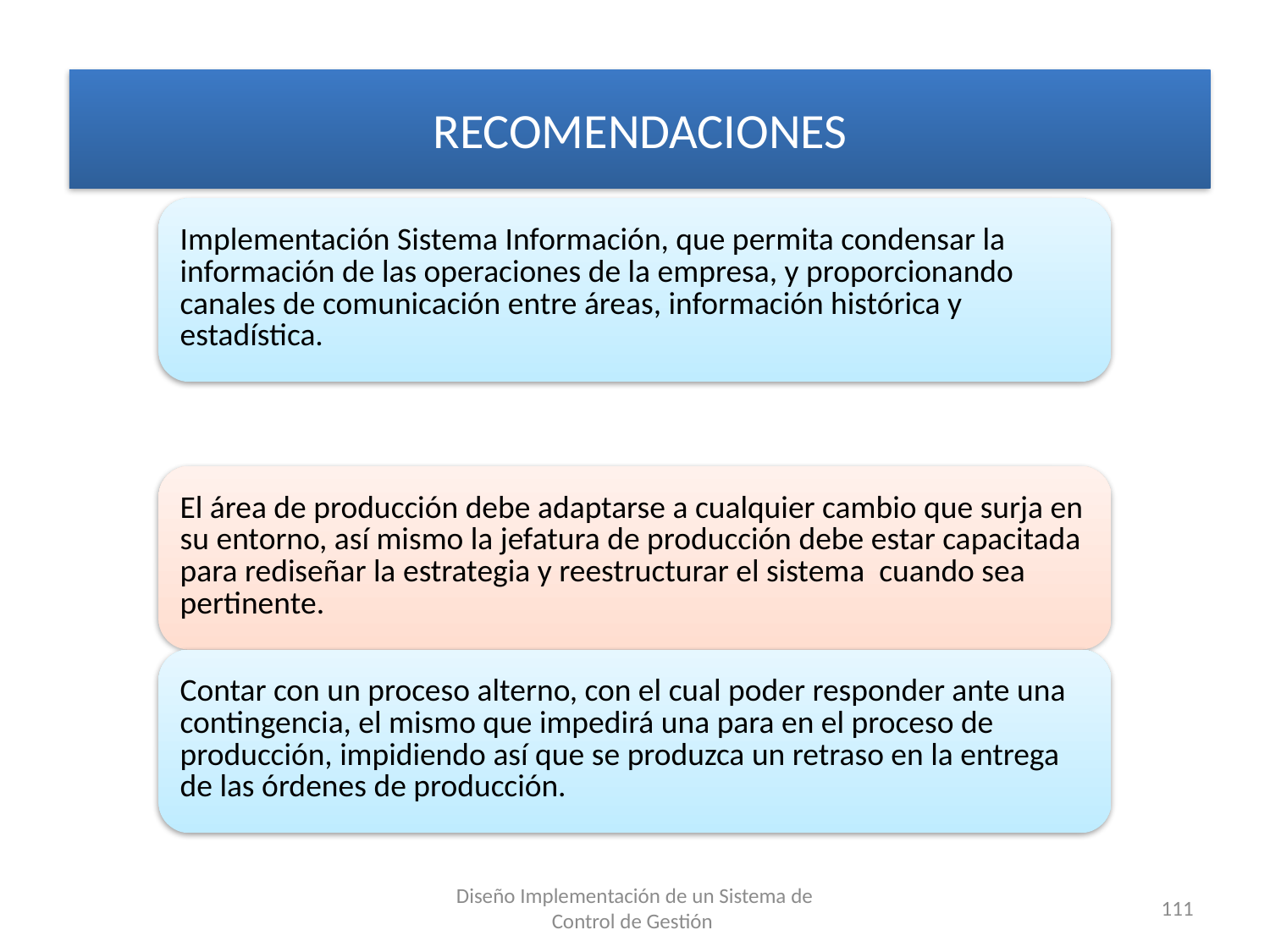

RECOMENDACIONES
Implementación Sistema Información, que permita condensar la información de las operaciones de la empresa, y proporcionando canales de comunicación entre áreas, información histórica y estadística.
El área de producción debe adaptarse a cualquier cambio que surja en su entorno, así mismo la jefatura de producción debe estar capacitada para rediseñar la estrategia y reestructurar el sistema  cuando sea pertinente.
Contar con un proceso alterno, con el cual poder responder ante una contingencia, el mismo que impedirá una para en el proceso de producción, impidiendo así que se produzca un retraso en la entrega de las órdenes de producción.
Diseño Implementación de un Sistema de Control de Gestión
111